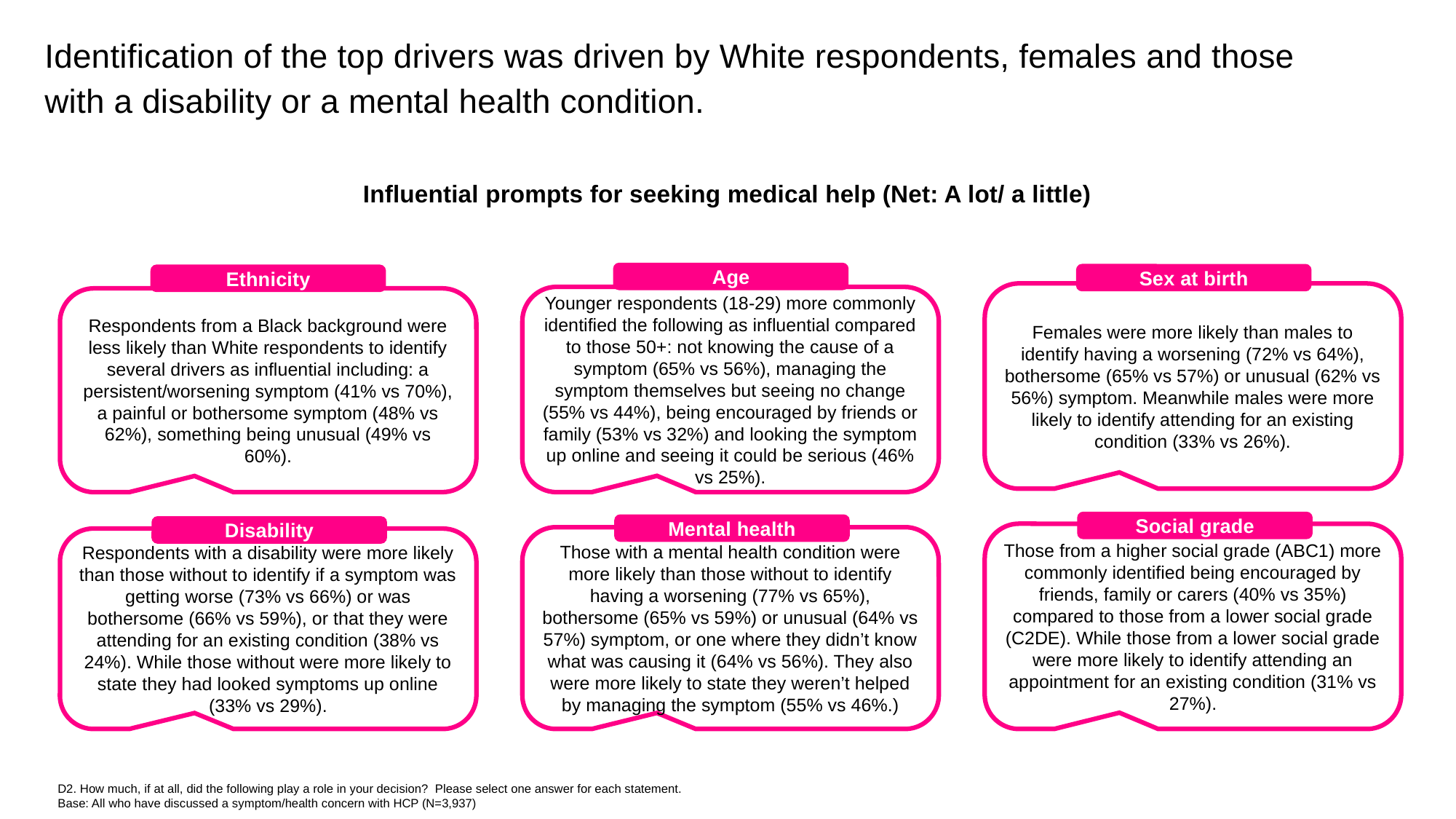

Identification of the top drivers was driven by White respondents, females and those with a disability or a mental health condition.
Influential prompts for seeking medical help (Net: A lot/ a little)
Age
Sex at birth
Ethnicity
Females were more likely than males to identify having a worsening (72% vs 64%), bothersome (65% vs 57%) or unusual (62% vs 56%) symptom. Meanwhile males were more likely to identify attending for an existing condition (33% vs 26%).
Younger respondents (18-29) more commonly identified the following as influential compared to those 50+: not knowing the cause of a symptom (65% vs 56%), managing the symptom themselves but seeing no change (55% vs 44%), being encouraged by friends or family (53% vs 32%) and looking the symptom up online and seeing it could be serious (46% vs 25%).
Respondents from a Black background were less likely than White respondents to identify several drivers as influential including: a persistent/worsening symptom (41% vs 70%), a painful or bothersome symptom (48% vs 62%), something being unusual (49% vs 60%).
Social grade
Mental health
Disability
Those from a higher social grade (ABC1) more commonly identified being encouraged by friends, family or carers (40% vs 35%) compared to those from a lower social grade (C2DE). While those from a lower social grade were more likely to identify attending an appointment for an existing condition (31% vs 27%).
Those with a mental health condition were more likely than those without to identify having a worsening (77% vs 65%), bothersome (65% vs 59%) or unusual (64% vs 57%) symptom, or one where they didn’t know what was causing it (64% vs 56%). They also were more likely to state they weren’t helped by managing the symptom (55% vs 46%.)
Respondents with a disability were more likely than those without to identify if a symptom was getting worse (73% vs 66%) or was bothersome (66% vs 59%), or that they were attending for an existing condition (38% vs 24%). While those without were more likely to state they had looked symptoms up online (33% vs 29%).
D2. How much, if at all, did the following play a role in your decision?  Please select one answer for each statement.
Base: All who have discussed a symptom/health concern with HCP (N=3,937)